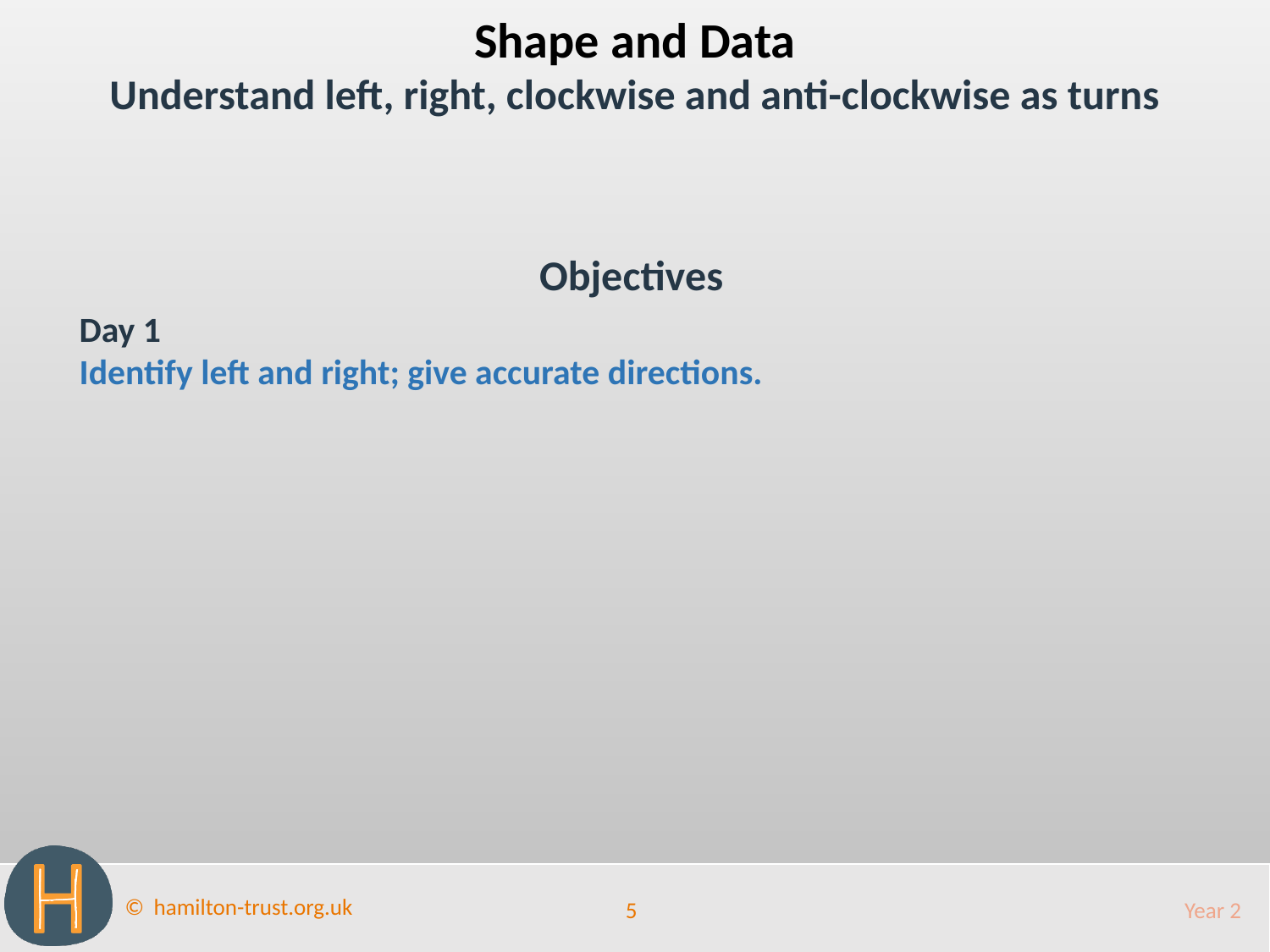

Shape and Data
Understand left, right, clockwise and anti-clockwise as turns
Objectives
Day 1
Identify left and right; give accurate directions.
5
Year 2